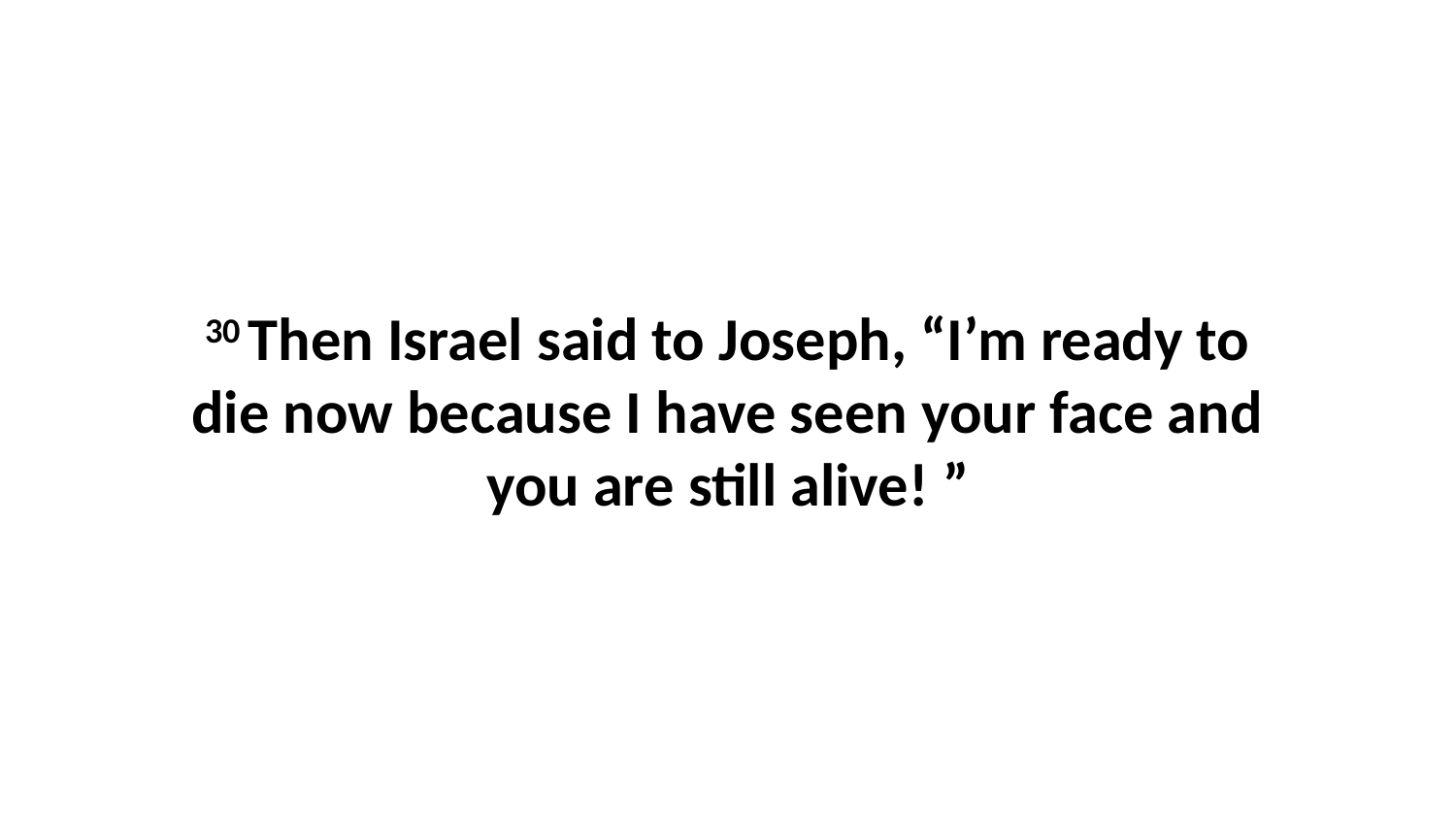

30 Then Israel said to Joseph, “I’m ready to die now because I have seen your face and you are still alive! ”